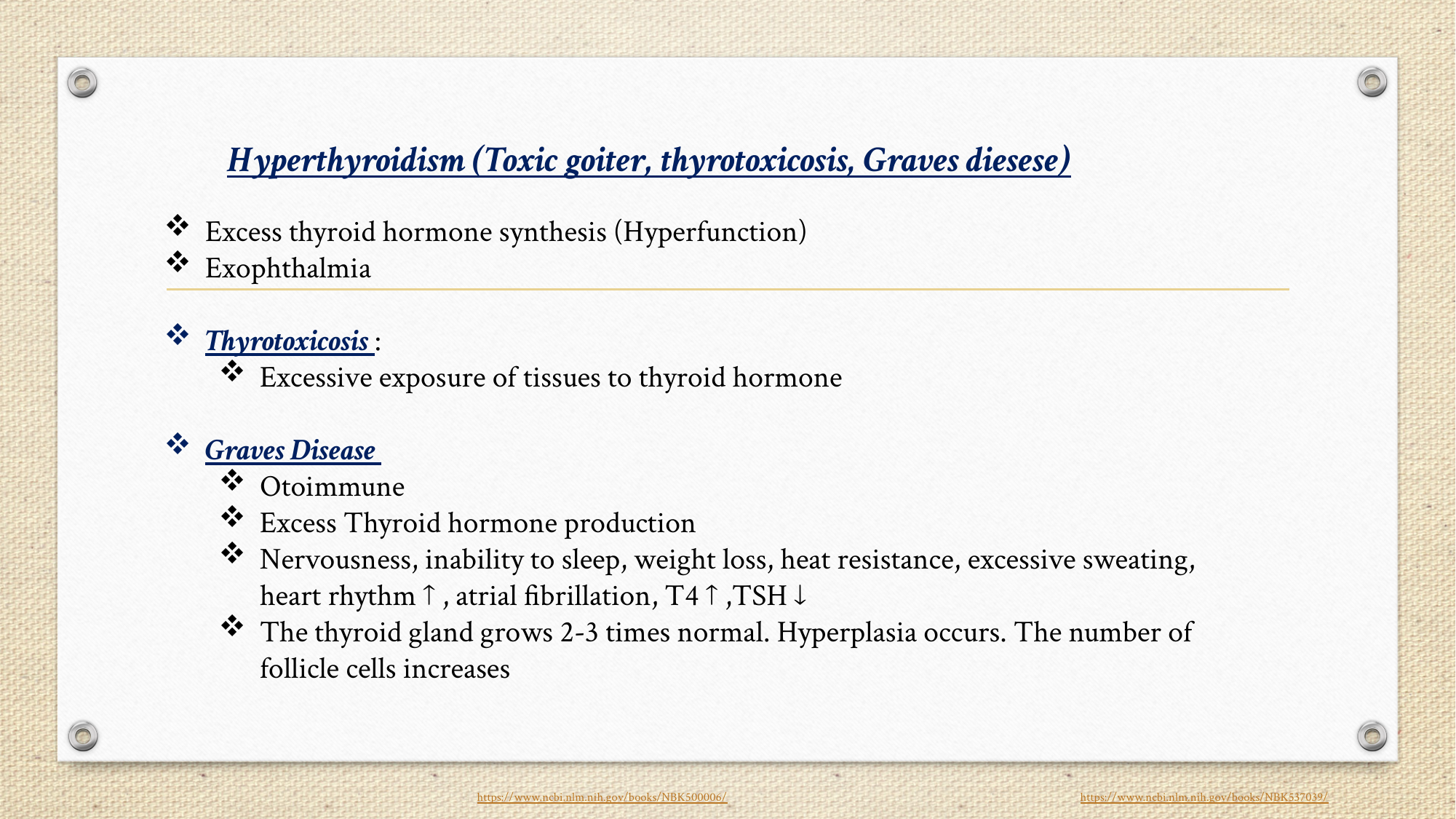

Hyperthyroidism (Toxic goiter, thyrotoxicosis, Graves diesese)
Excess thyroid hormone synthesis (Hyperfunction)
Exophthalmia

Thyrotoxicosis :
Excessive exposure of tissues to thyroid hormone

Graves Disease
Otoimmune
Excess Thyroid hormone production
Nervousness, inability to sleep, weight loss, heat resistance, excessive sweating, heart rhythm ↑ , atrial fibrillation, T4 ↑ ,TSH ↓
The thyroid gland grows 2-3 times normal. Hyperplasia occurs. The number of follicle cells increases

https://www.ncbi.nlm.nih.gov/books/NBK500006/
https://www.ncbi.nlm.nih.gov/books/NBK537039/